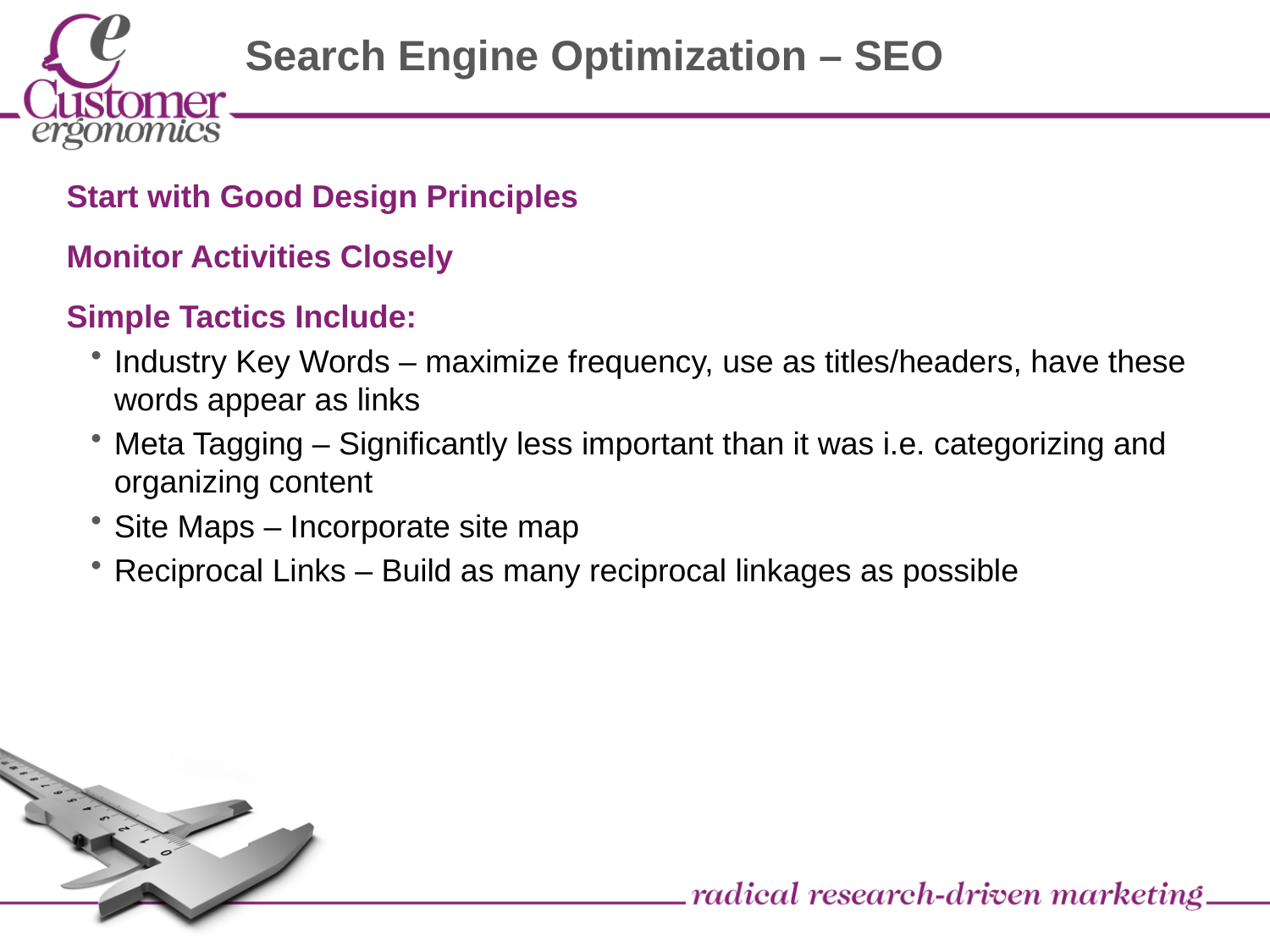

# Search Engine Optimization – SEO
Start with Good Design Principles
Monitor Activities Closely
Simple Tactics Include:
Industry Key Words – maximize frequency, use as titles/headers, have these words appear as links
Meta Tagging – Significantly less important than it was i.e. categorizing and organizing content
Site Maps – Incorporate site map
Reciprocal Links – Build as many reciprocal linkages as possible